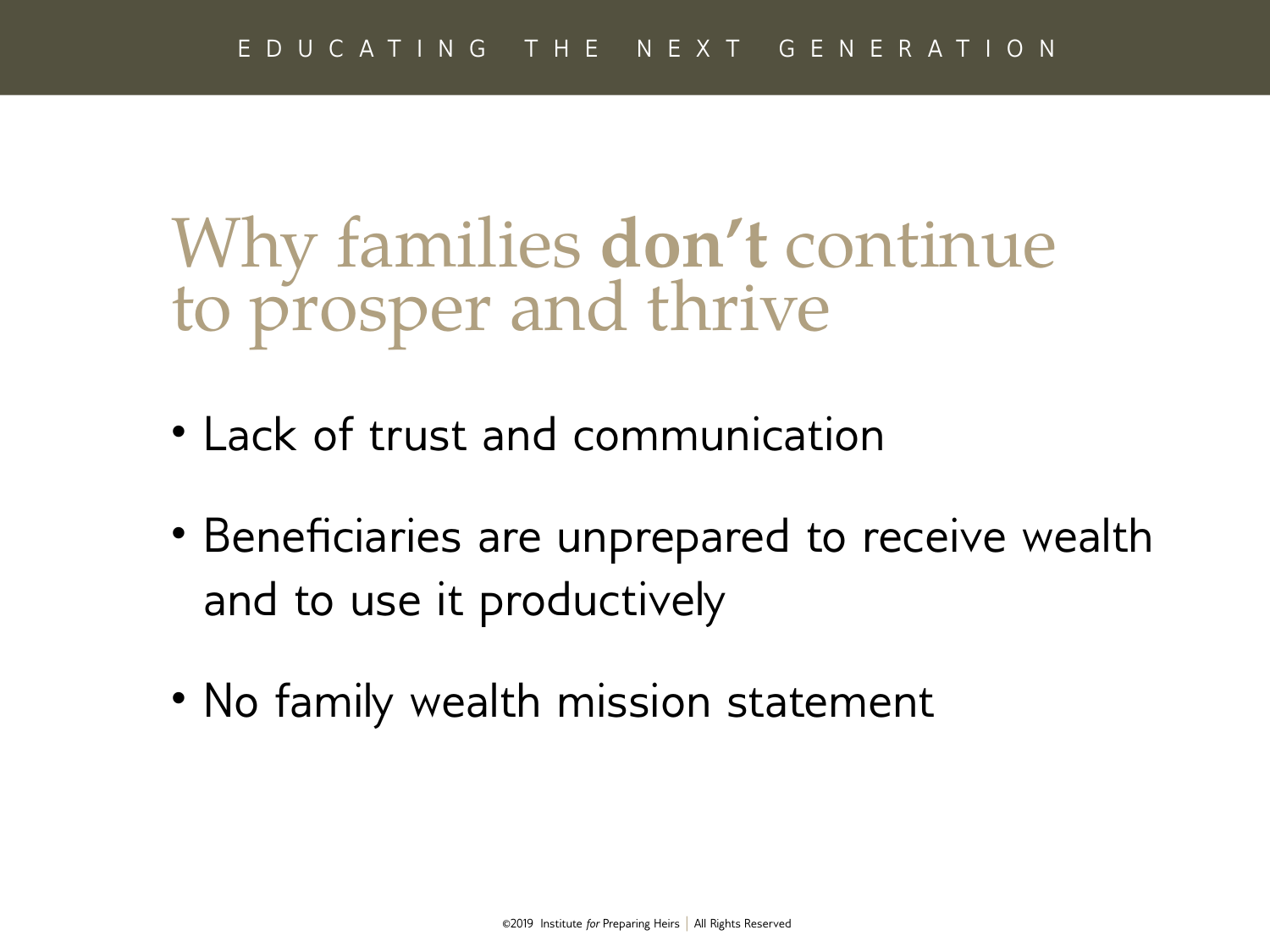

EDUCATING THE NEXT GENERATION
Why families don’t continue
to prosper and thrive
Lack of trust and communication
Beneficiaries are unprepared to receive wealth and to use it productively
No family wealth mission statement